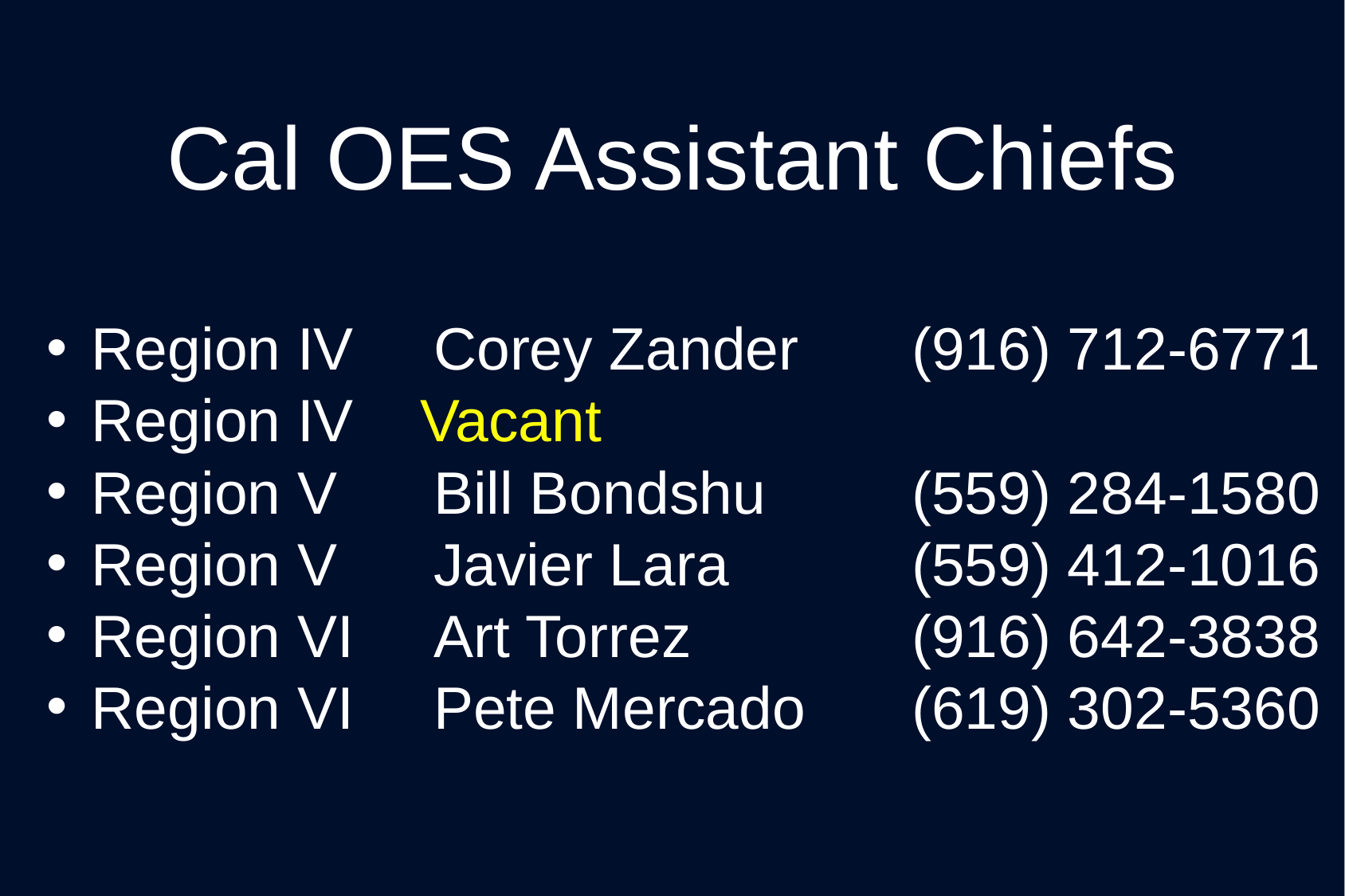

# Cal OES Assistant Chiefs

 Region IV	Corey Zander	(916) 712-6771
 Region IV    Vacant
 Region V 	Bill Bondshu       	(559) 284-1580
 Region V 	Javier Lara		(559) 412-1016
 Region VI 	Art Torrez		(916) 642-3838
 Region VI 	Pete Mercado	(619) 302-5360